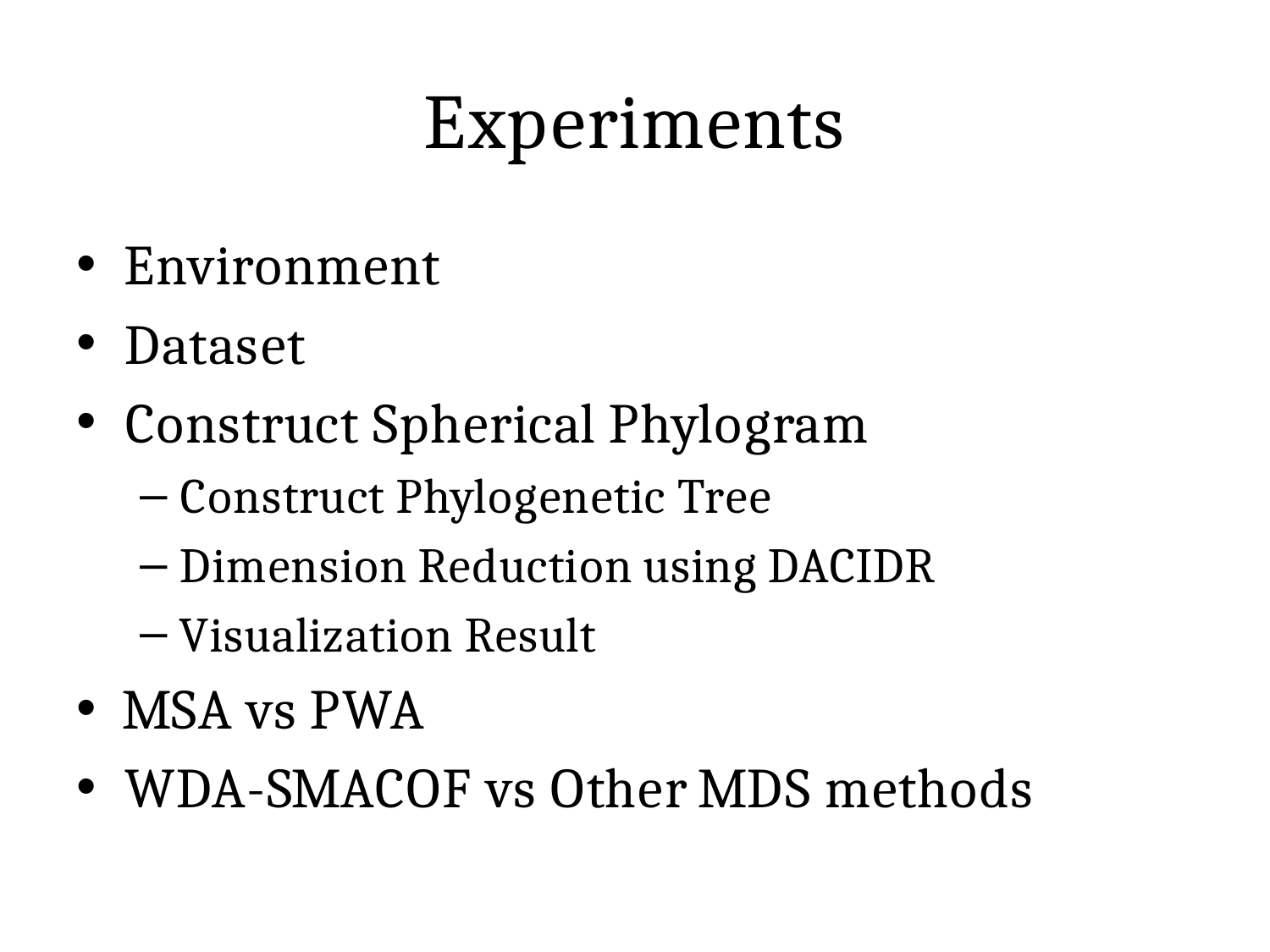

# Experiments
Environment
Dataset
Construct Spherical Phylogram
Construct Phylogenetic Tree
Dimension Reduction using DACIDR
Visualization Result
MSA vs PWA
WDA-SMACOF vs Other MDS methods